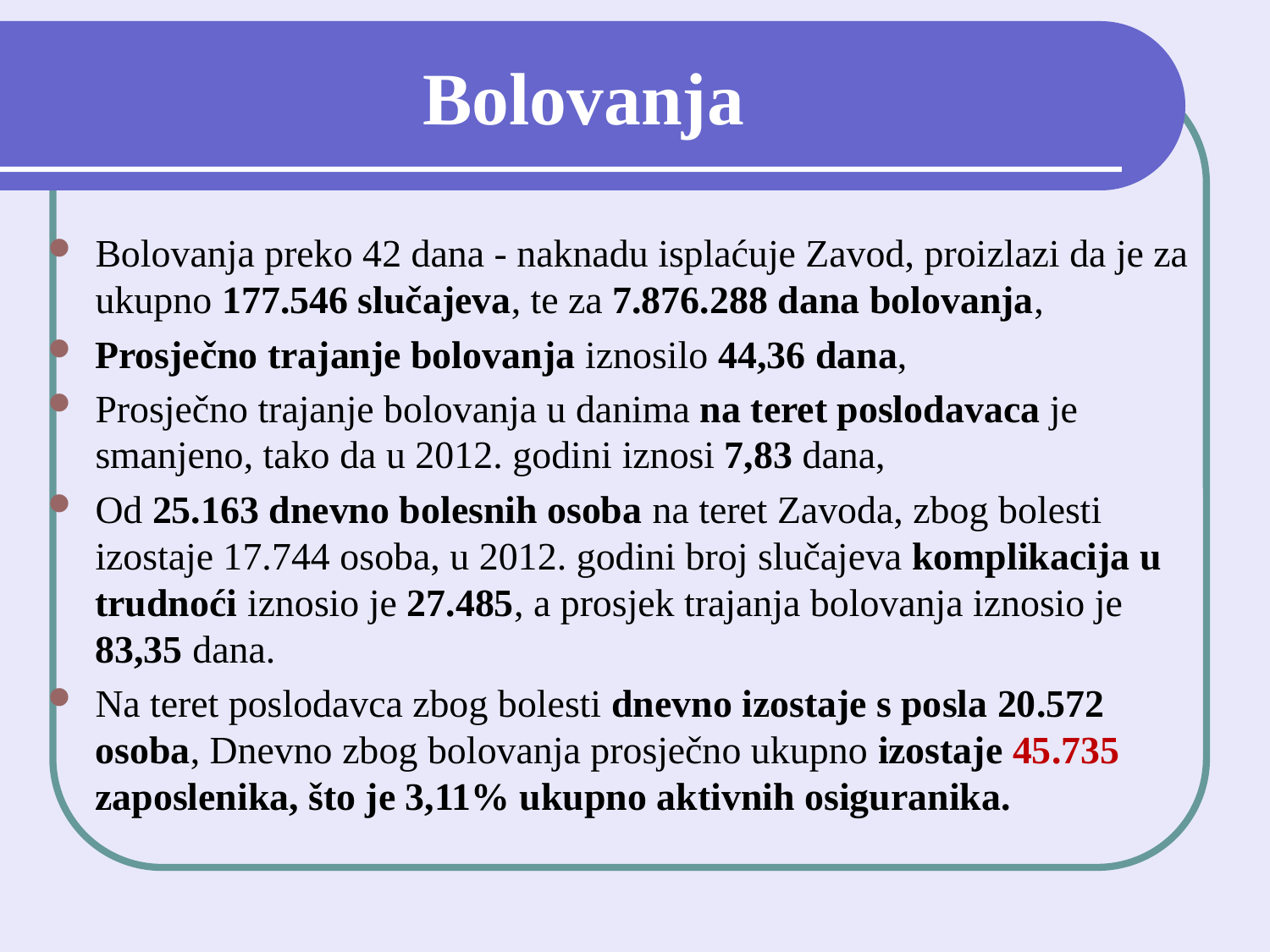

# Bolovanja
Bolovanja preko 42 dana - naknadu isplaćuje Zavod, proizlazi da je za ukupno 177.546 slučajeva, te za 7.876.288 dana bolovanja,
Prosječno trajanje bolovanja iznosilo 44,36 dana,
Prosječno trajanje bolovanja u danima na teret poslodavaca je smanjeno, tako da u 2012. godini iznosi 7,83 dana,
Od 25.163 dnevno bolesnih osoba na teret Zavoda, zbog bolesti izostaje 17.744 osoba, u 2012. godini broj slučajeva komplikacija u trudnoći iznosio je 27.485, a prosjek trajanja bolovanja iznosio je 83,35 dana.
Na teret poslodavca zbog bolesti dnevno izostaje s posla 20.572 osoba, Dnevno zbog bolovanja prosječno ukupno izostaje 45.735 zaposlenika, što je 3,11% ukupno aktivnih osiguranika.